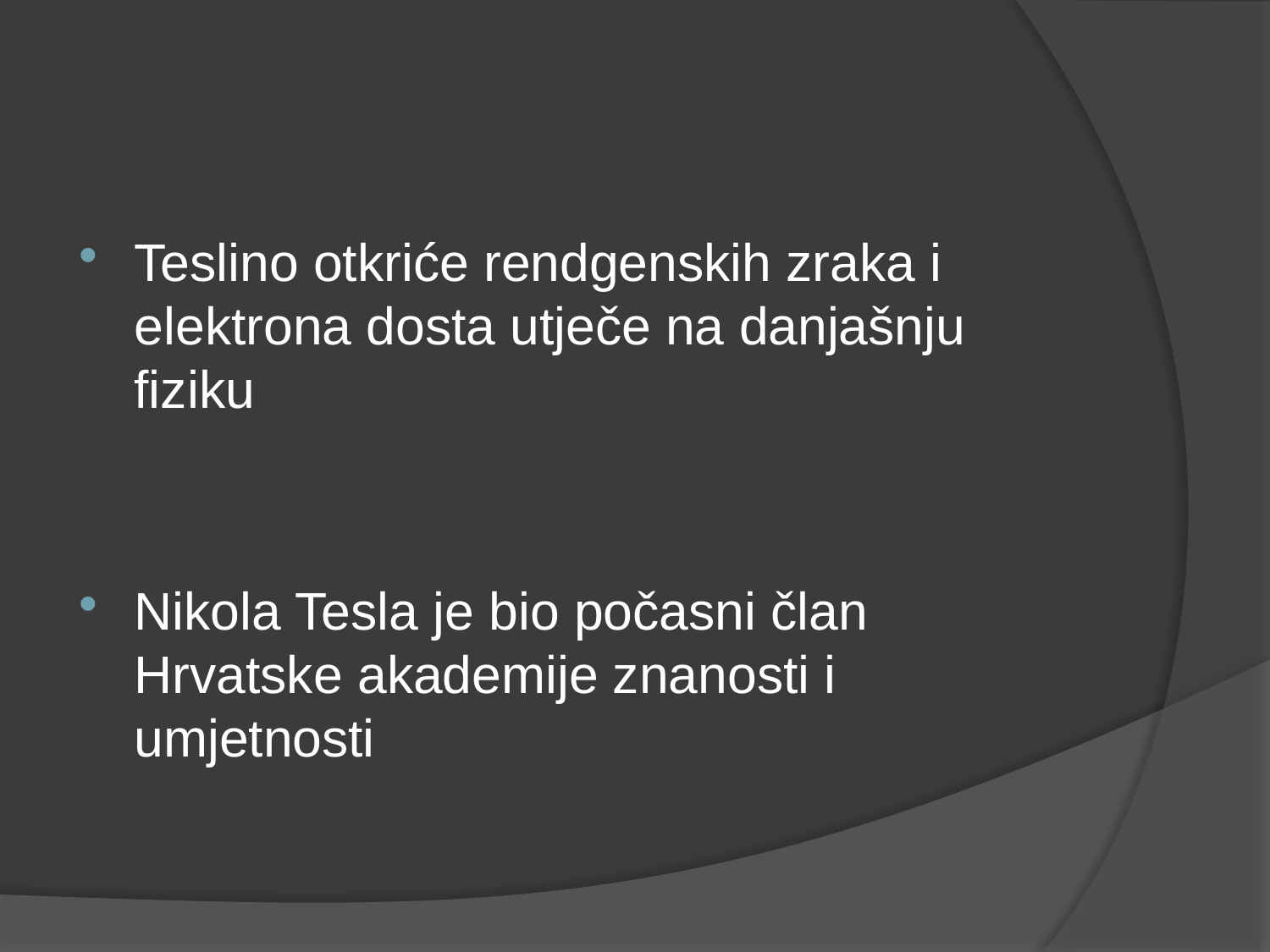

#
Teslino otkriće rendgenskih zraka i elektrona dosta utječe na danjašnju fiziku

Nikola Tesla je bio počasni član Hrvatske akademije znanosti i umjetnosti